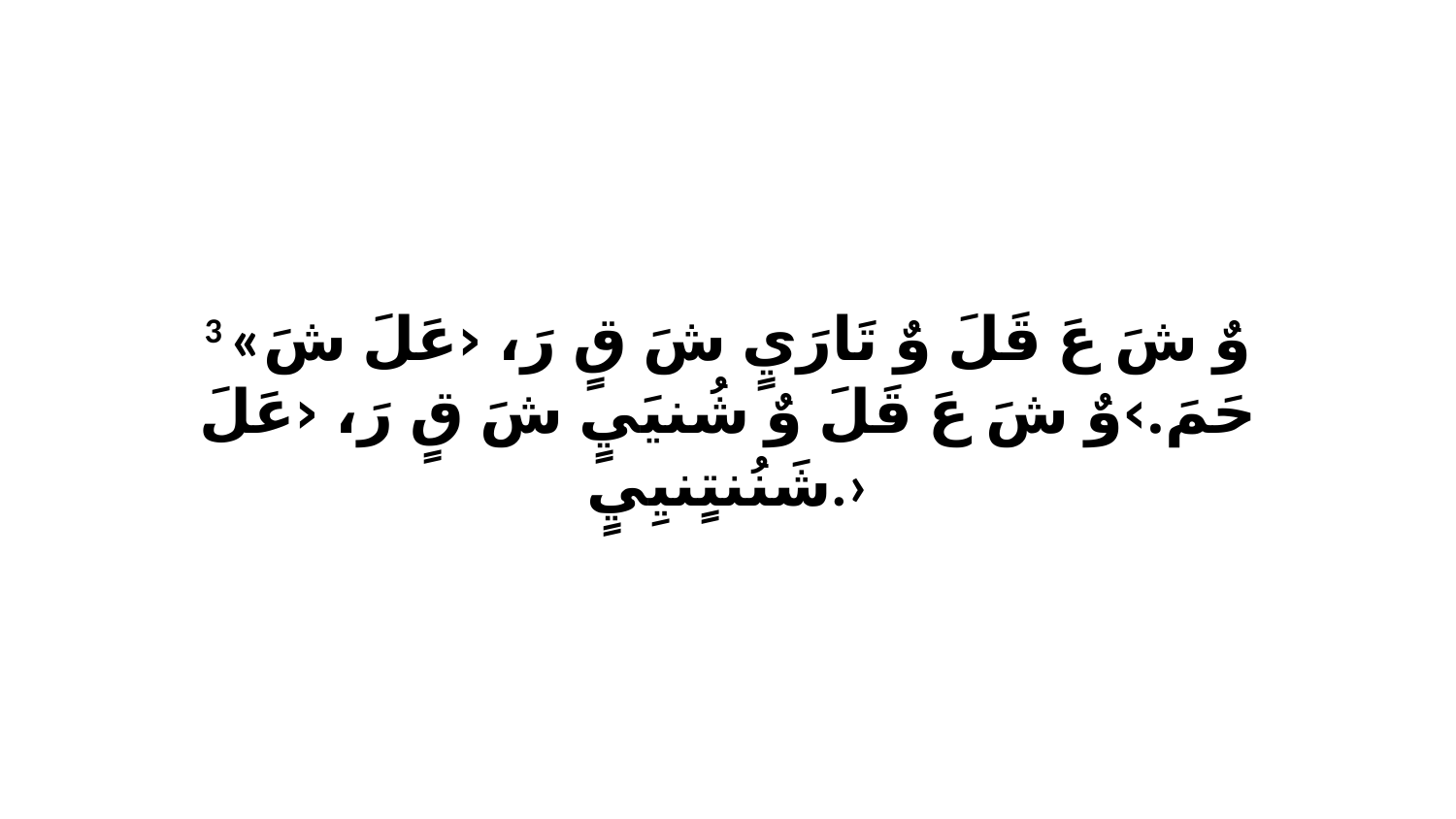

3 «وٌ شَ عَ قَلَ وٌ تَارَيٍ شَ قٍ رَ، ‹عَلَ شَ حَمَ.›وٌ شَ عَ قَلَ وٌ شُنيَيٍ شَ قٍ رَ، ‹عَلَ شَنُنتٍنيِيٍ.›